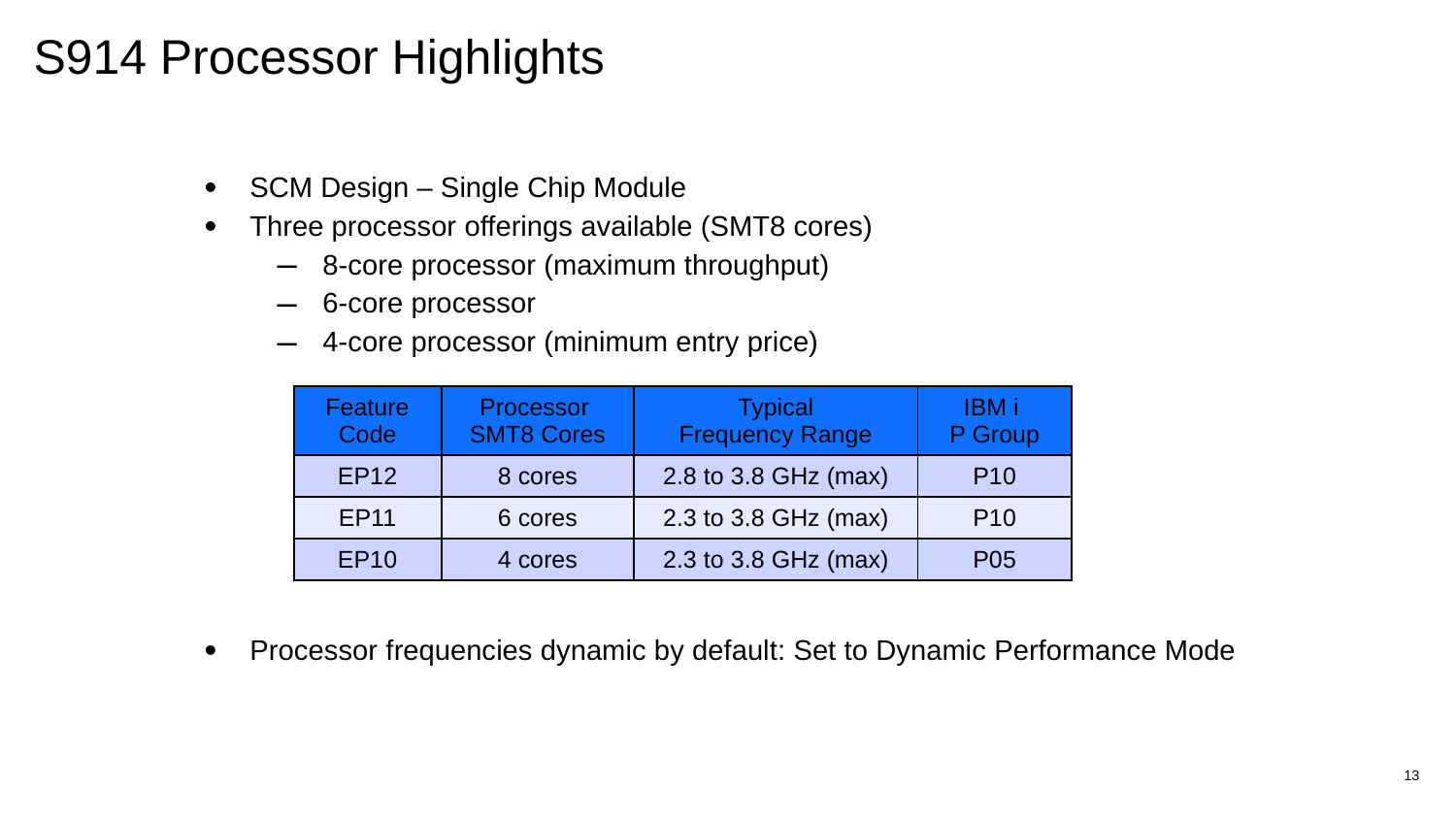

# S914 Processor Highlights
SCM Design – Single Chip Module
Three processor offerings available (SMT8 cores)
8-core processor (maximum throughput)
6-core processor
4-core processor (minimum entry price)

Processor frequencies dynamic by default: Set to Dynamic Performance Mode

| Feature Code | Processor SMT8 Cores | Typical Frequency Range | IBM i P Group |
| --- | --- | --- | --- |
| EP12 | 8 cores | 2.8 to 3.8 GHz (max) | P10 |
| EP11 | 6 cores | 2.3 to 3.8 GHz (max) | P10 |
| EP10 | 4 cores | 2.3 to 3.8 GHz (max) | P05 |
13